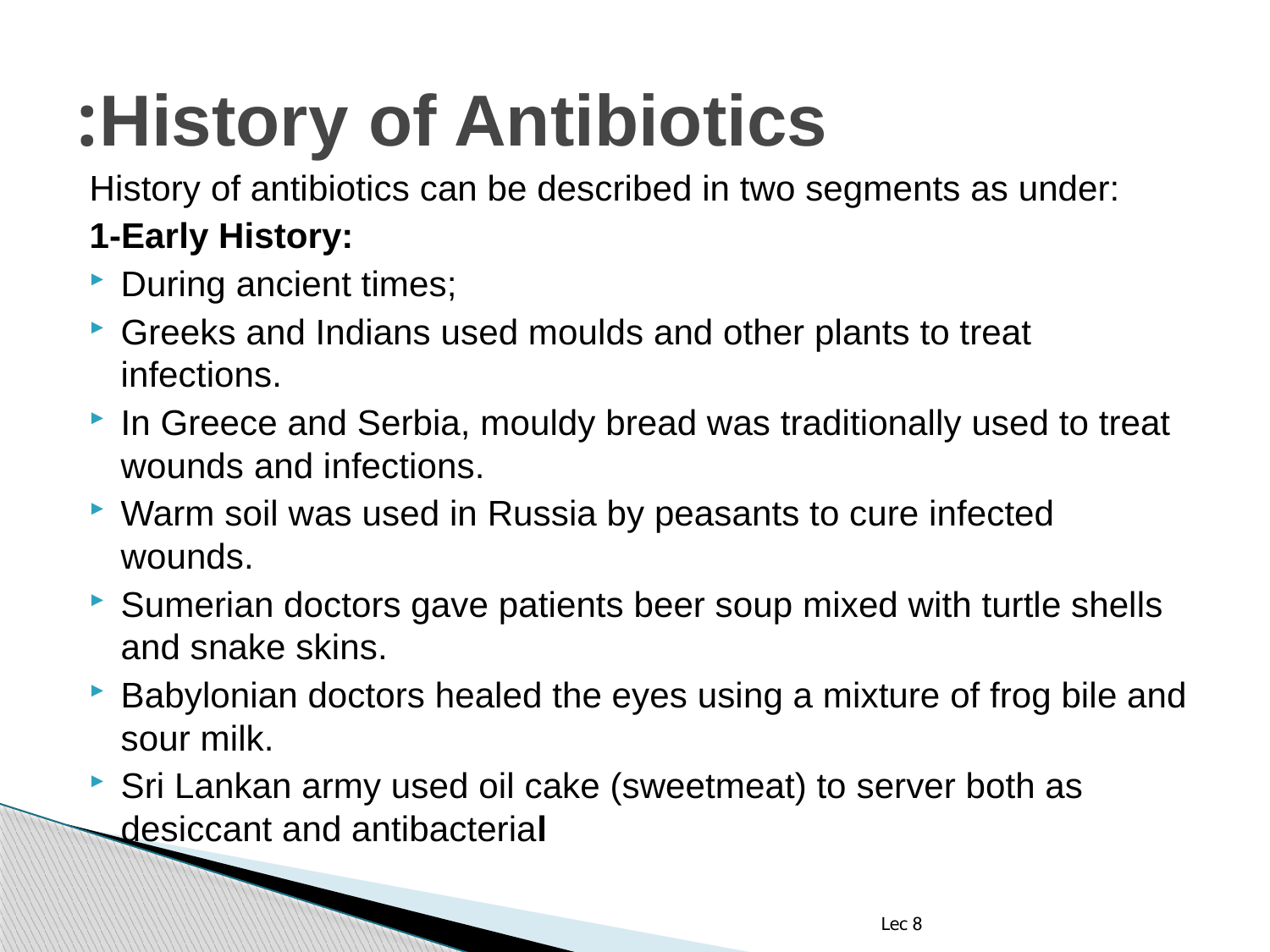

# History of Antibiotics:
History of antibiotics can be described in two segments as under:
1-Early History:
During ancient times;
Greeks and Indians used moulds and other plants to treat infections.
In Greece and Serbia, mouldy bread was traditionally used to treat wounds and infections.
Warm soil was used in Russia by peasants to cure infected wounds.
Sumerian doctors gave patients beer soup mixed with turtle shells and snake skins.
Babylonian doctors healed the eyes using a mixture of frog bile and sour milk.
Sri Lankan army used oil cake (sweetmeat) to server both as desiccant and antibacterial

Lec 8